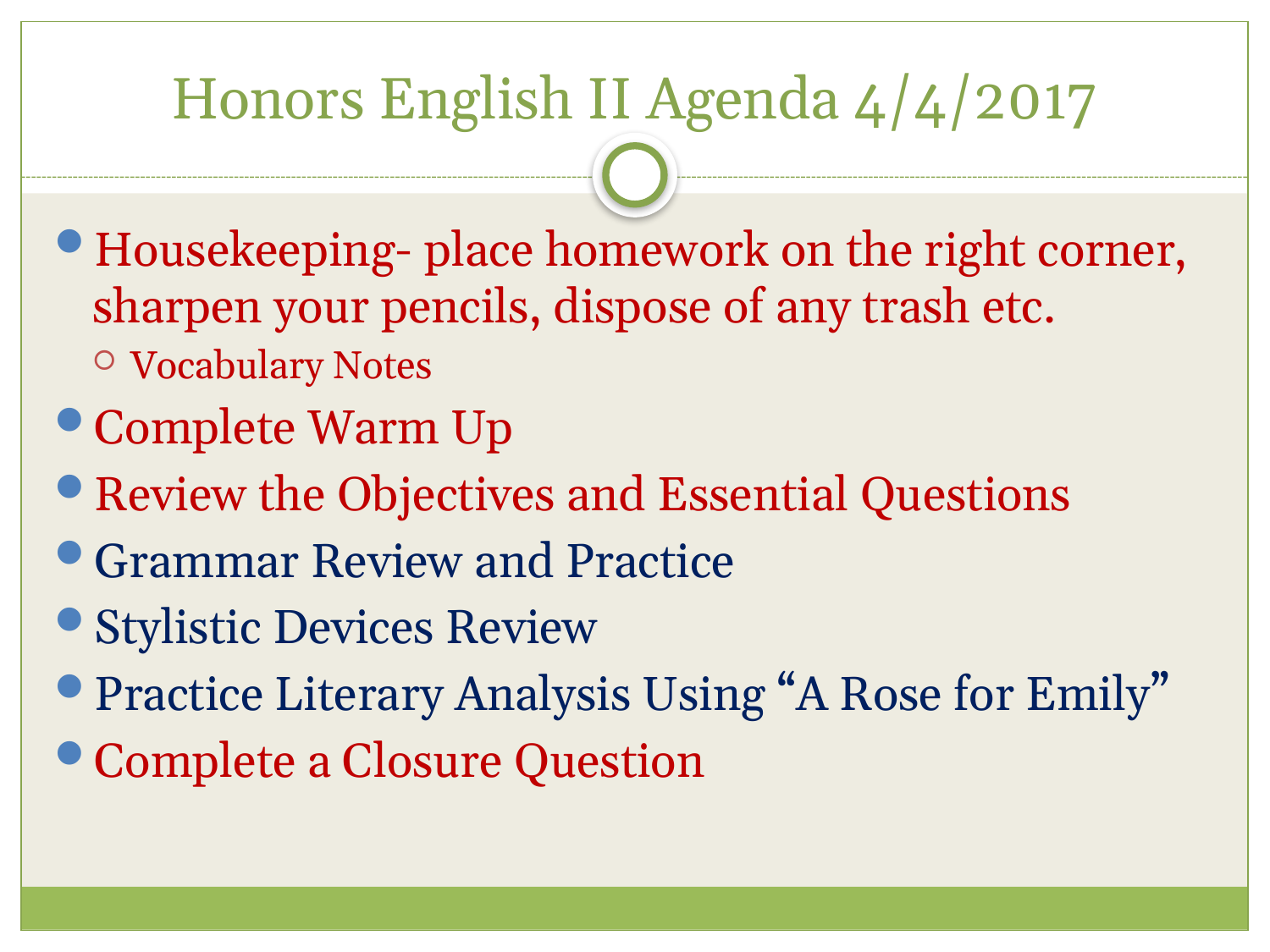

# Honors English II Agenda 4/4/2017
Housekeeping- place homework on the right corner, sharpen your pencils, dispose of any trash etc.
Vocabulary Notes
Complete Warm Up
Review the Objectives and Essential Questions
Grammar Review and Practice
Stylistic Devices Review
Practice Literary Analysis Using “A Rose for Emily”
Complete a Closure Question